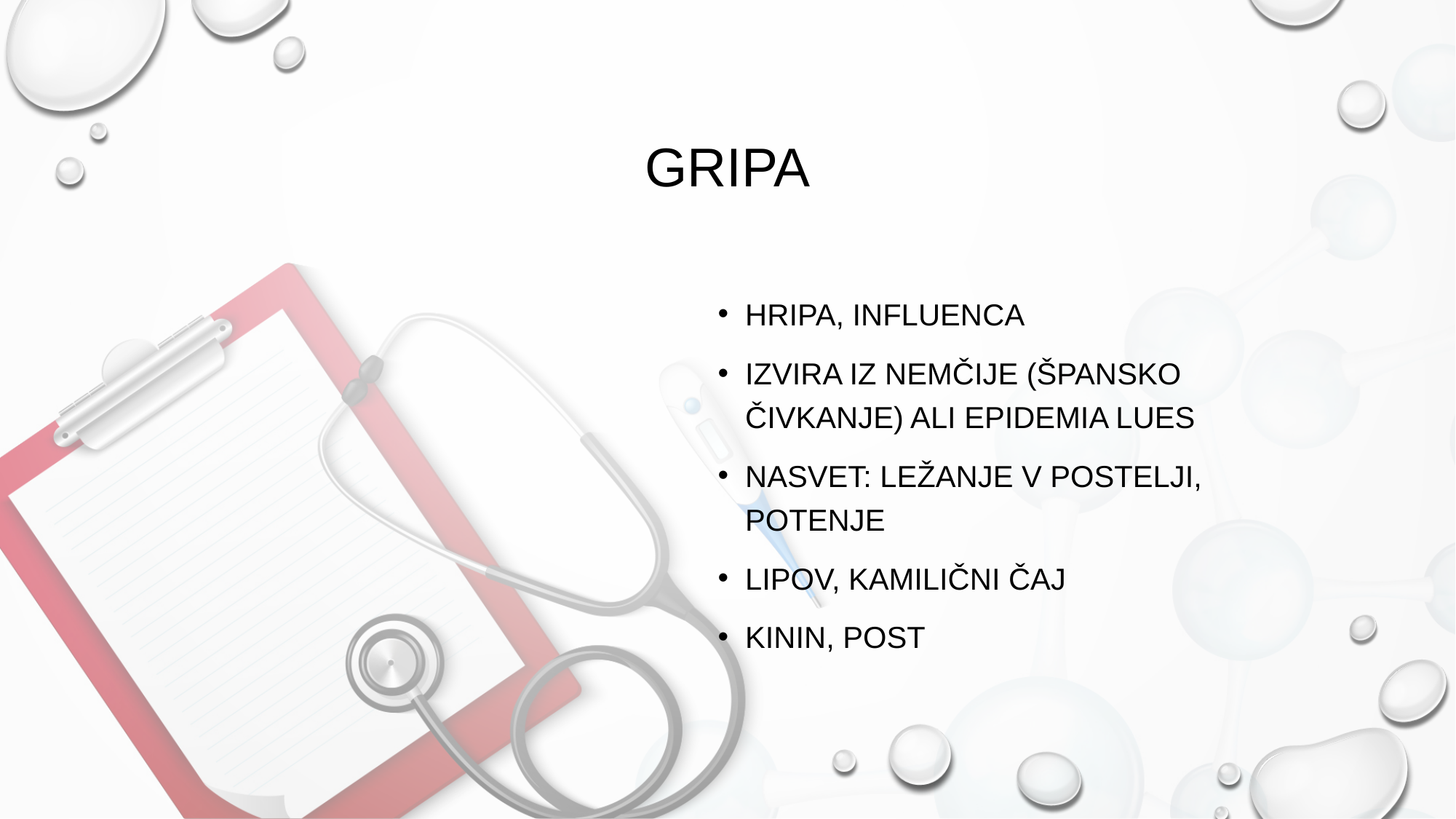

# gripa
Hripa, influenca
Izvira iz nemčije (špansko čivkanje) ali epidemia lues
Nasvet: ležanje v postelji, potenje
Lipov, kamiLični čaj
Kinin, post